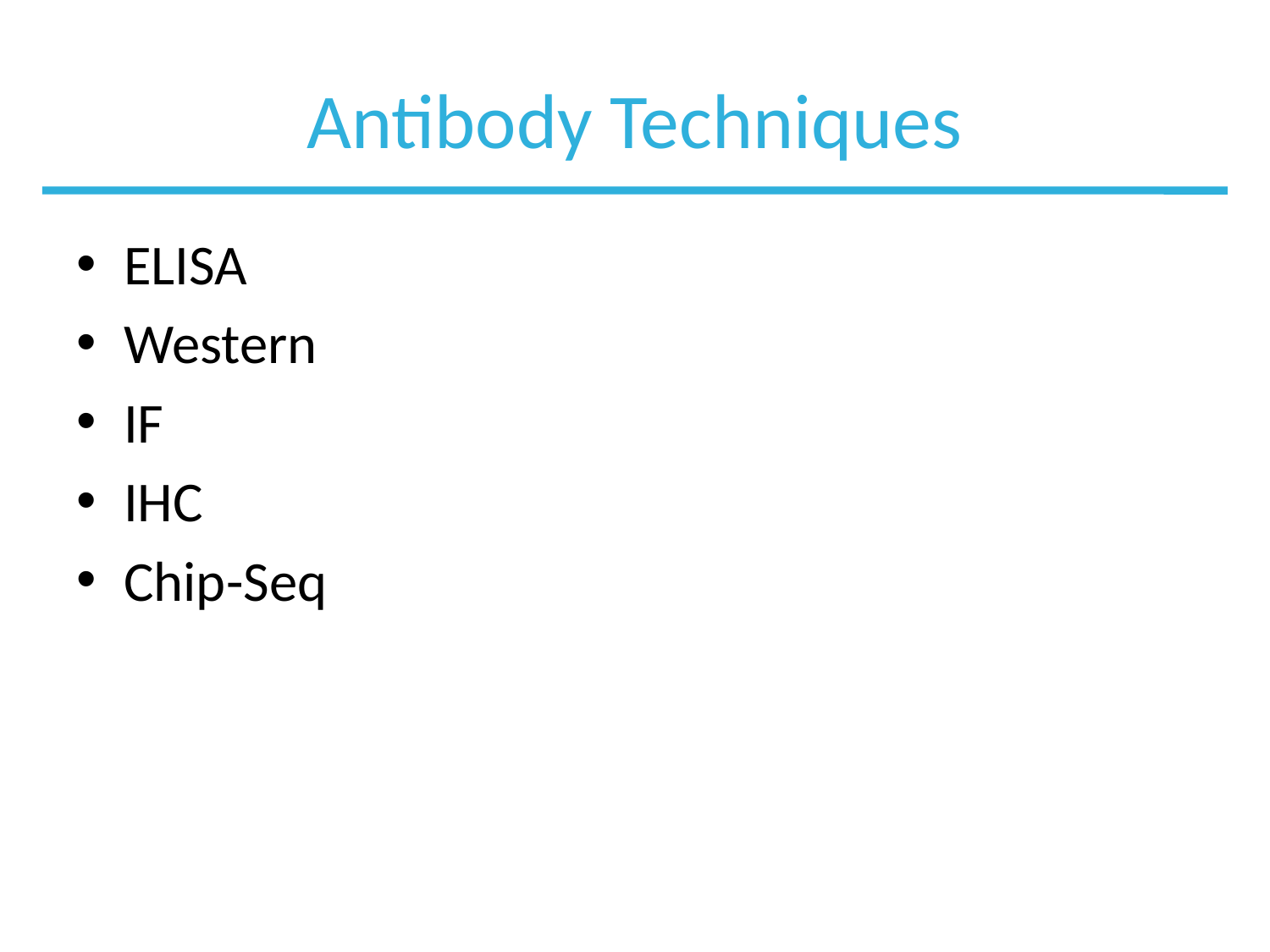

# Antibody Techniques

ELISA
Western
IF
IHC
Chip-Seq